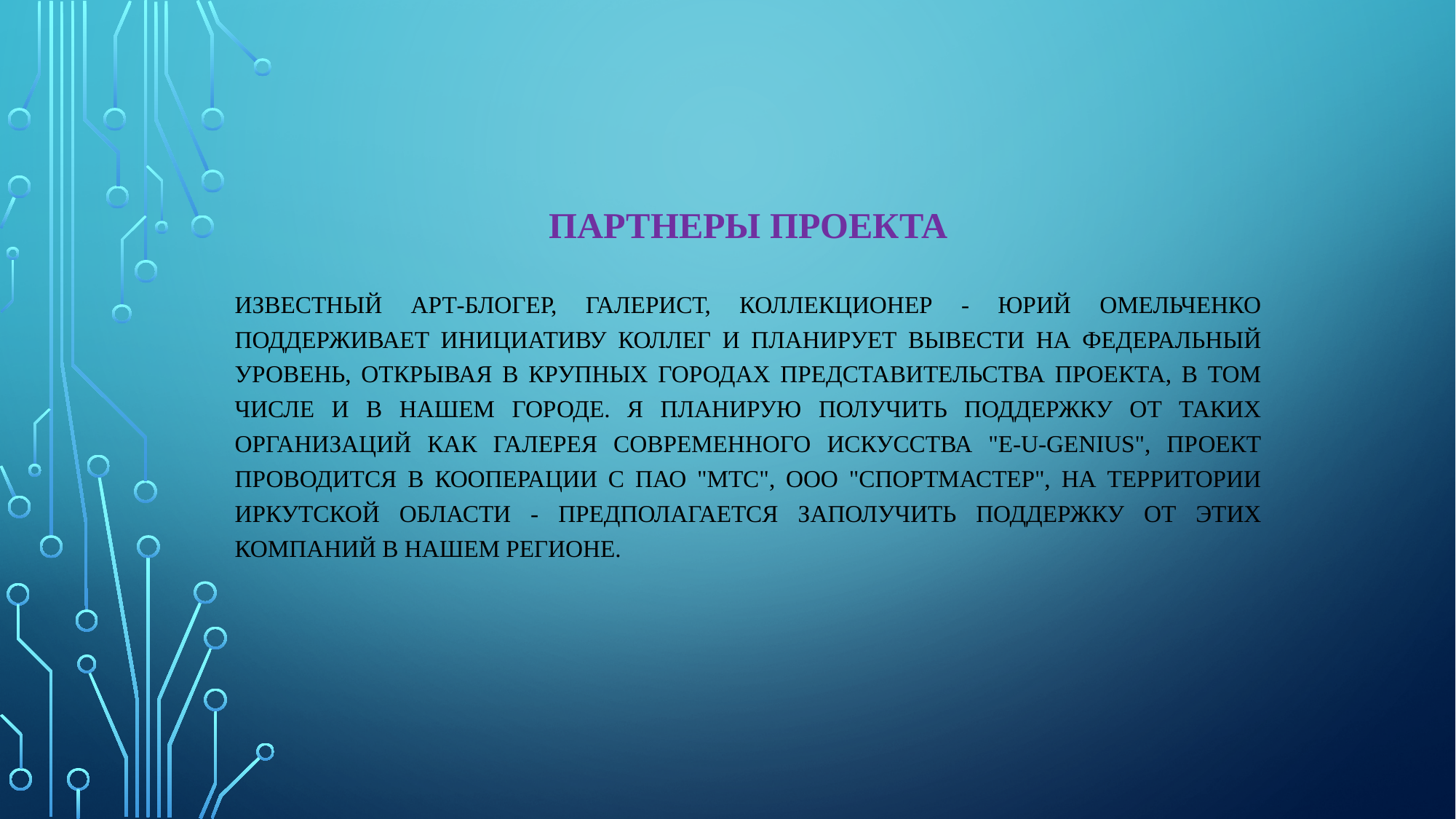

# Партнеры проекта
Известный арт-блогер, галерист, коллекционер - Юрий Омельченко поддерживает инициативу коллег и планирует вывести на федеральный уровень, открывая в крупных городах представительства проекта, в том числе и в нашем городе. Я планирую получить поддержку от таких организаций как галерея современного искусства "E-u-genius", проект проводится в кооперации с ПАО "МТС", ООО "Спортмастер", на территории Иркутской области - предполагается заполучить поддержку от этих компаний в нашем регионе.